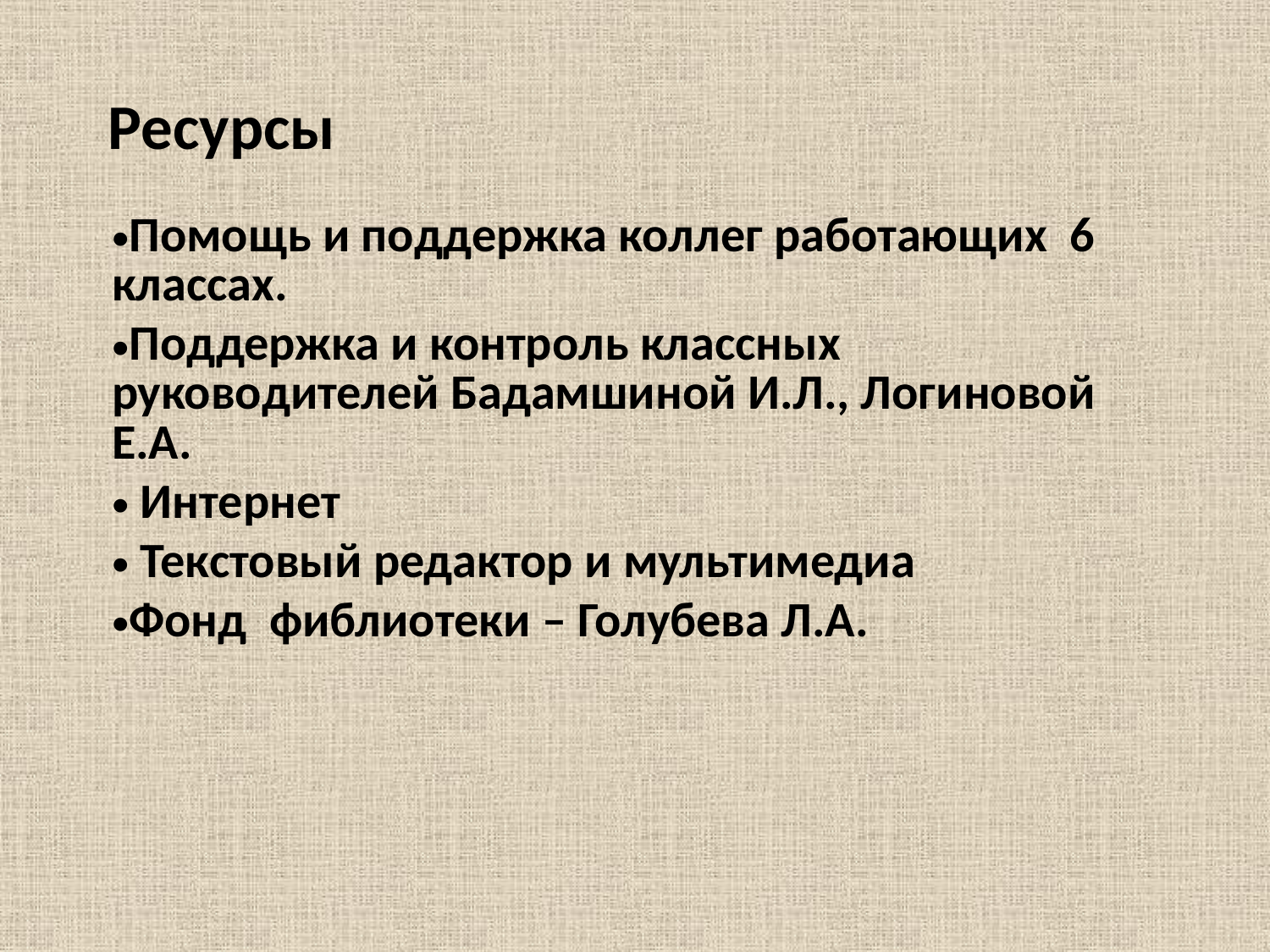

# Ресурсы
Помощь и поддержка коллег работающих  6 классах.
Поддержка и контроль классных руководителей Бадамшиной И.Л., Логиновой Е.А.
 Интернет
 Текстовый редактор и мультимедиа
Фонд  фиблиотеки – Голубева Л.А.